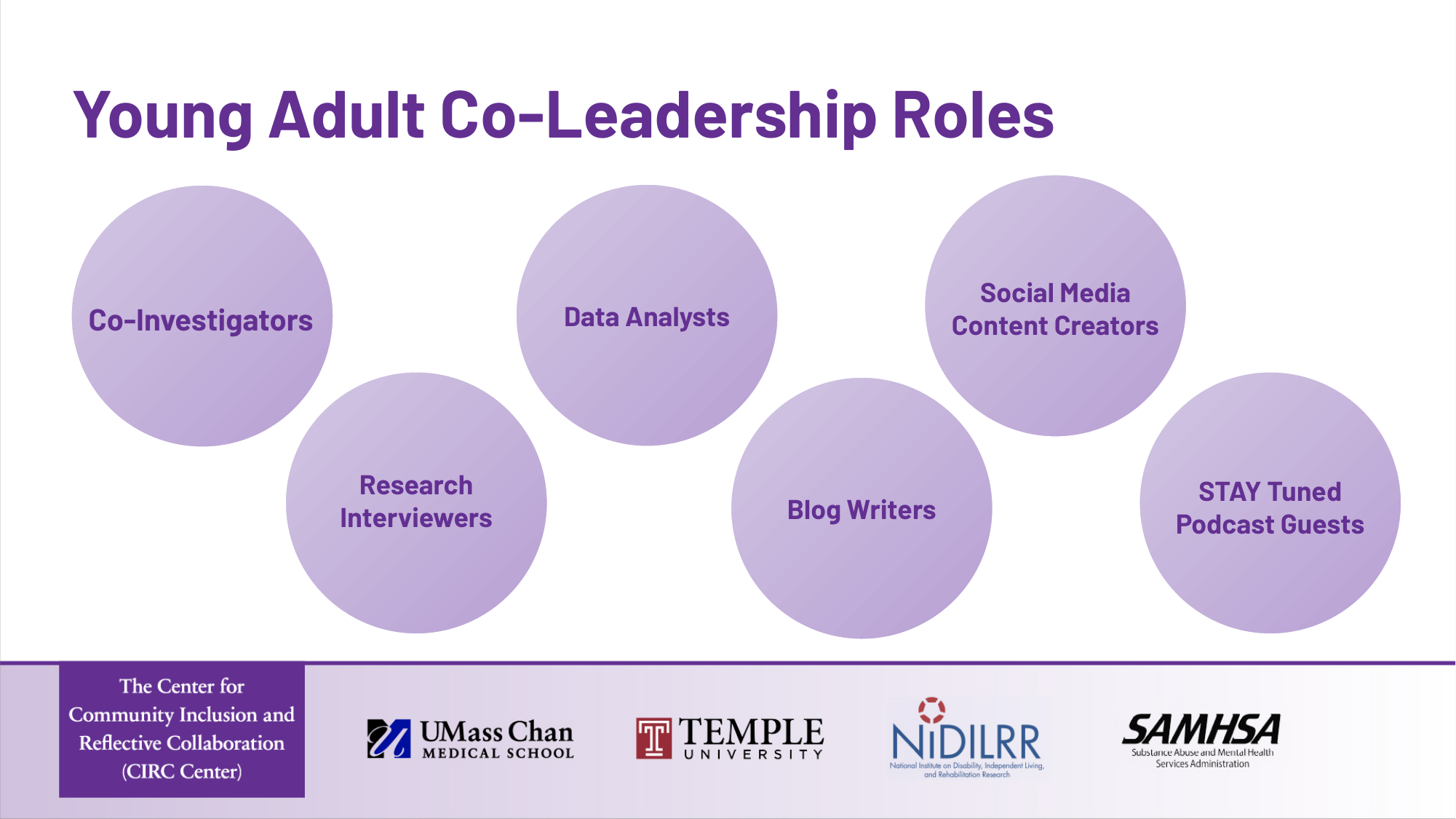

# Young Adult Co-Leadership Roles

Social Media Content Creators

Data Analysts

Co-Investigators

Research Interviewers

STAY Tuned Podcast Guests

Blog Writers